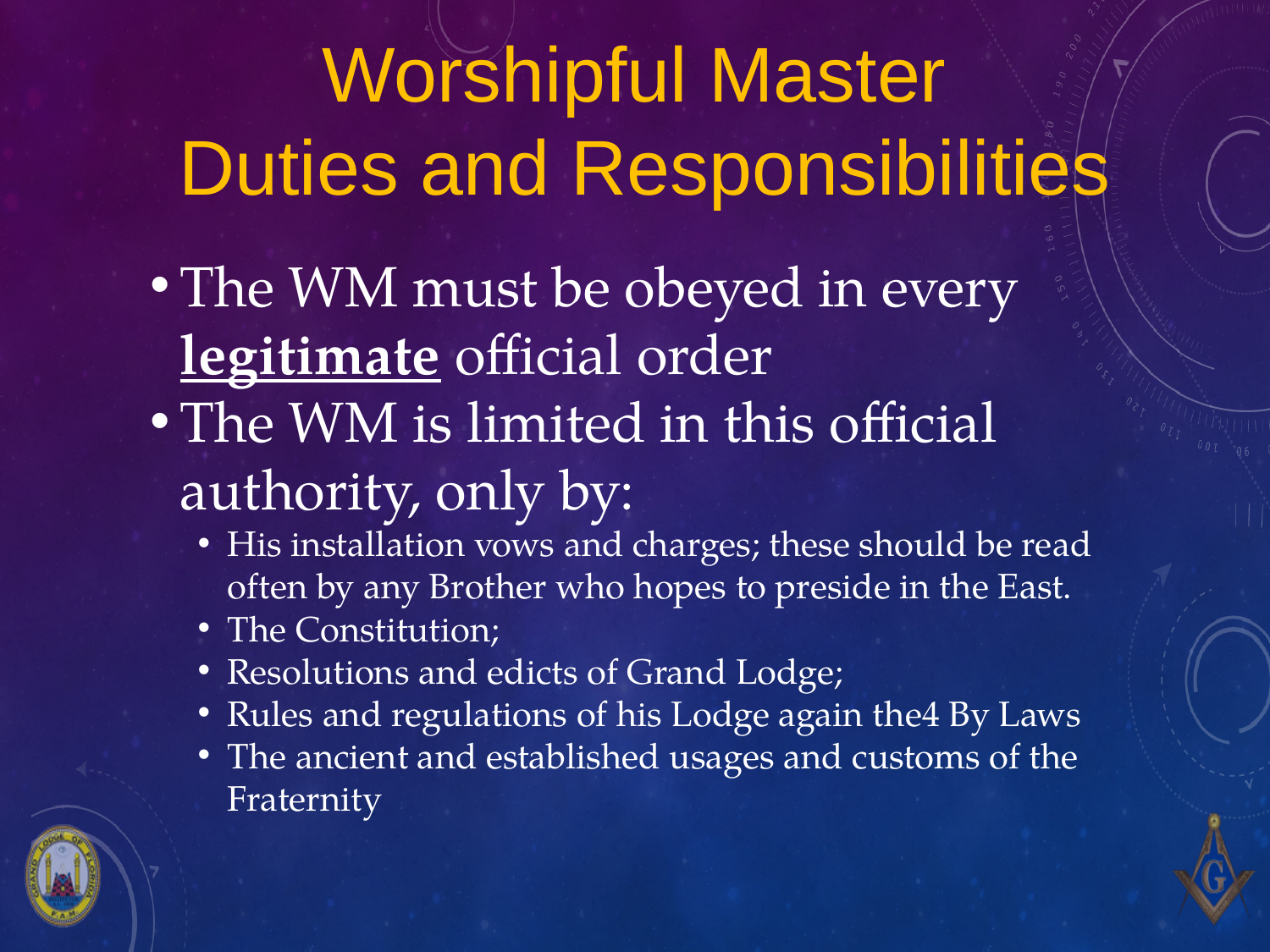

# Worshipful Master Duties and Responsibilities
The WM must be obeyed in every legitimate official order
The WM is limited in this official authority, only by:
His installation vows and charges; these should be read often by any Brother who hopes to preside in the East.
The Constitution;
Resolutions and edicts of Grand Lodge;
Rules and regulations of his Lodge again the4 By Laws
The ancient and established usages and customs of the Fraternity